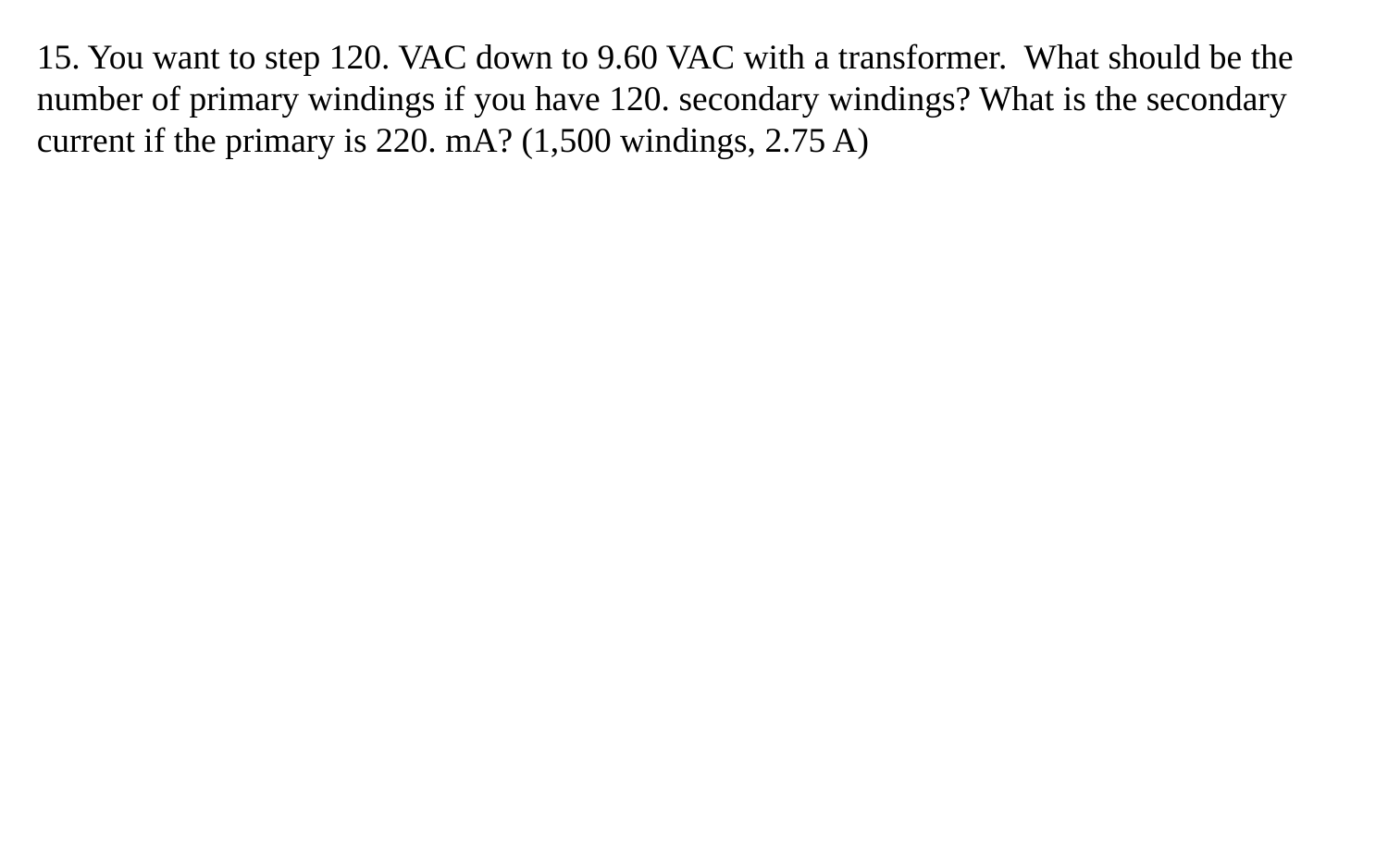

15. You want to step 120. VAC down to 9.60 VAC with a transformer.  What should be the number of primary windings if you have 120. secondary windings? What is the secondary current if the primary is 220. mA? (1,500 windings, 2.75 A)